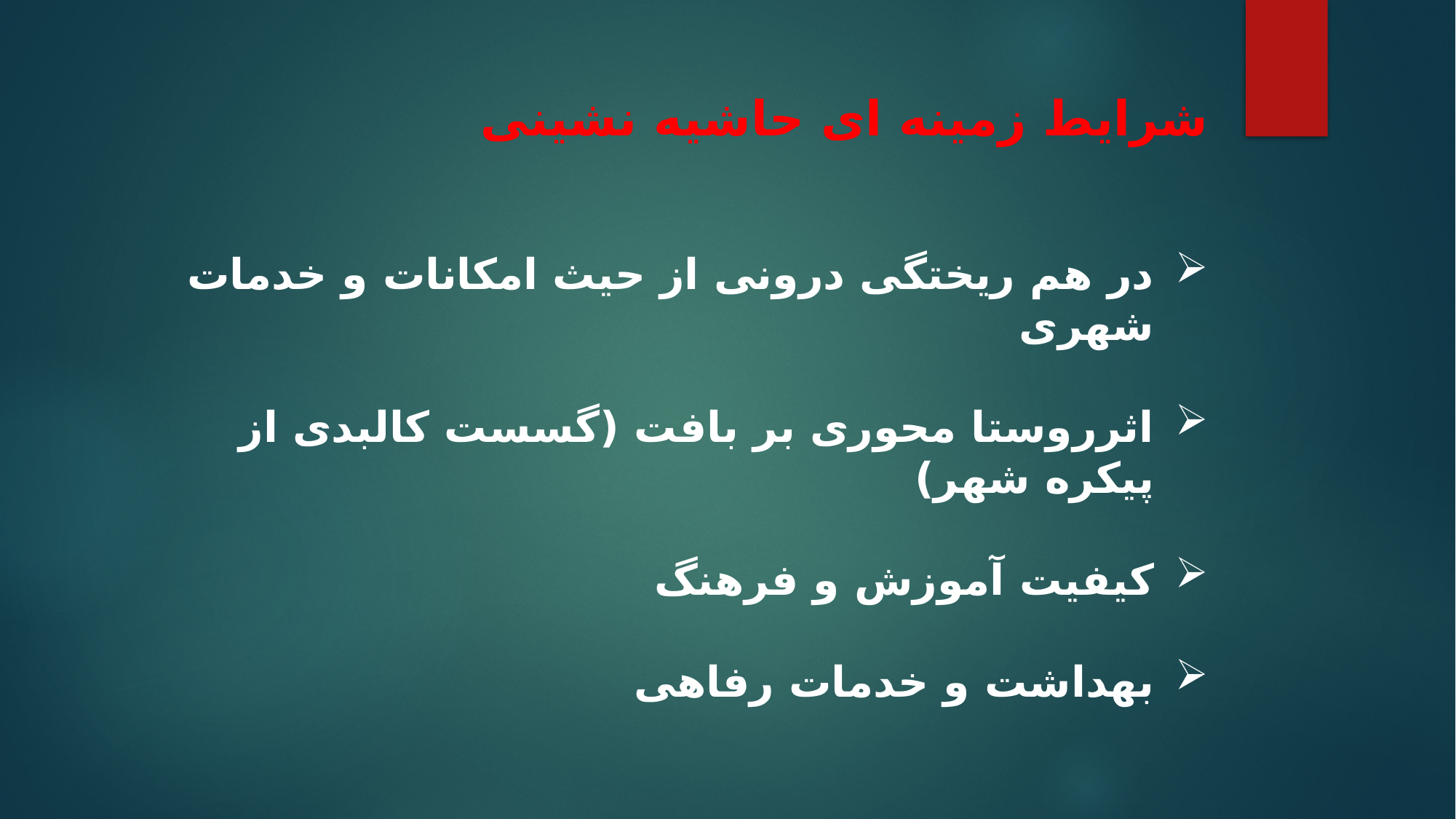

شرایط زمینه ای حاشیه نشینی

در هم ریختگی درونی از حیث امکانات و خدمات شهری

اثرروستا محوری بر بافت (گسست کالبدی از پیکره شهر)

کیفیت آموزش و فرهنگ

بهداشت و خدمات رفاهی